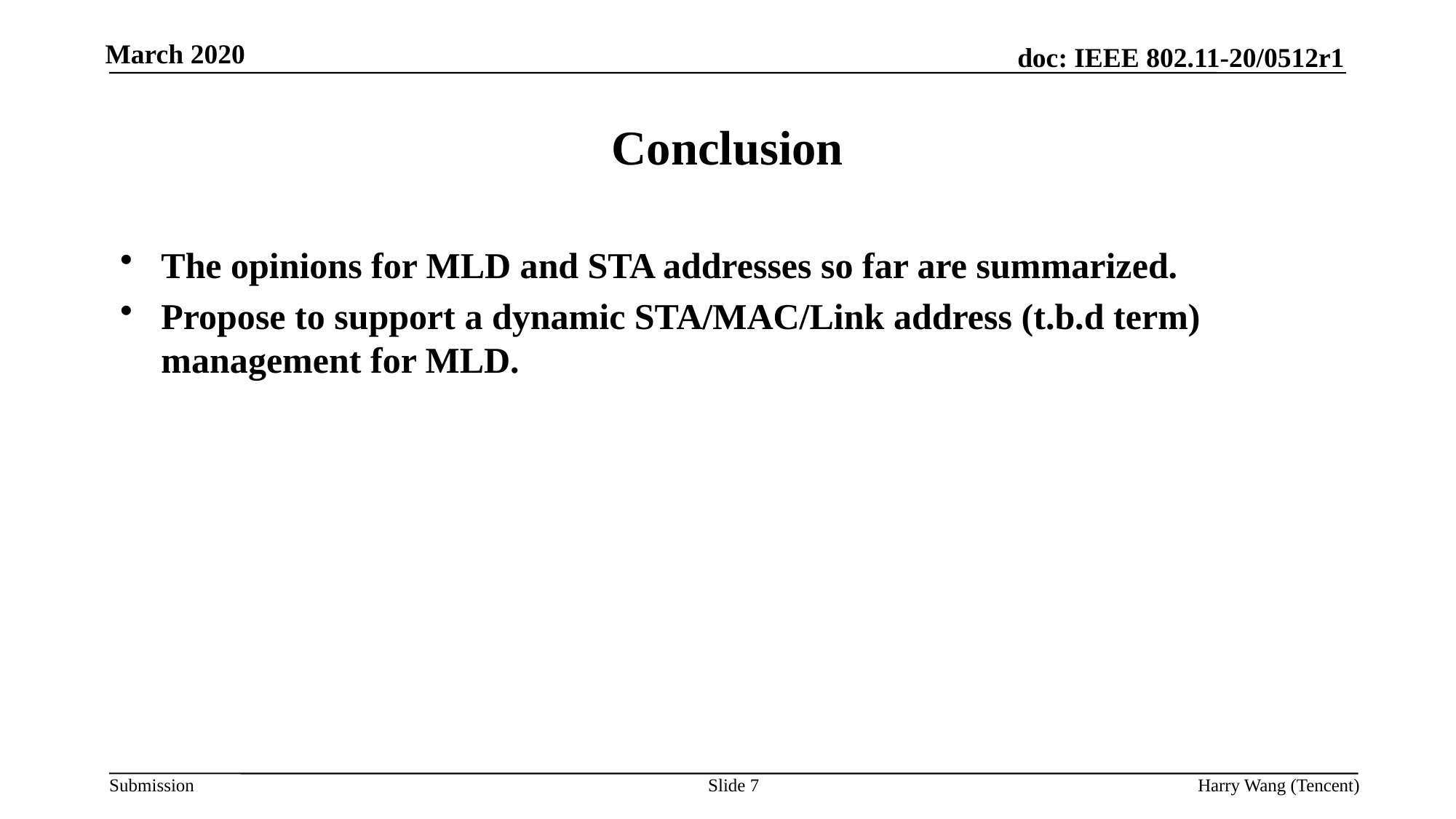

# Conclusion
The opinions for MLD and STA addresses so far are summarized.
Propose to support a dynamic STA/MAC/Link address (t.b.d term) management for MLD.

Slide 7
Harry Wang (Tencent)